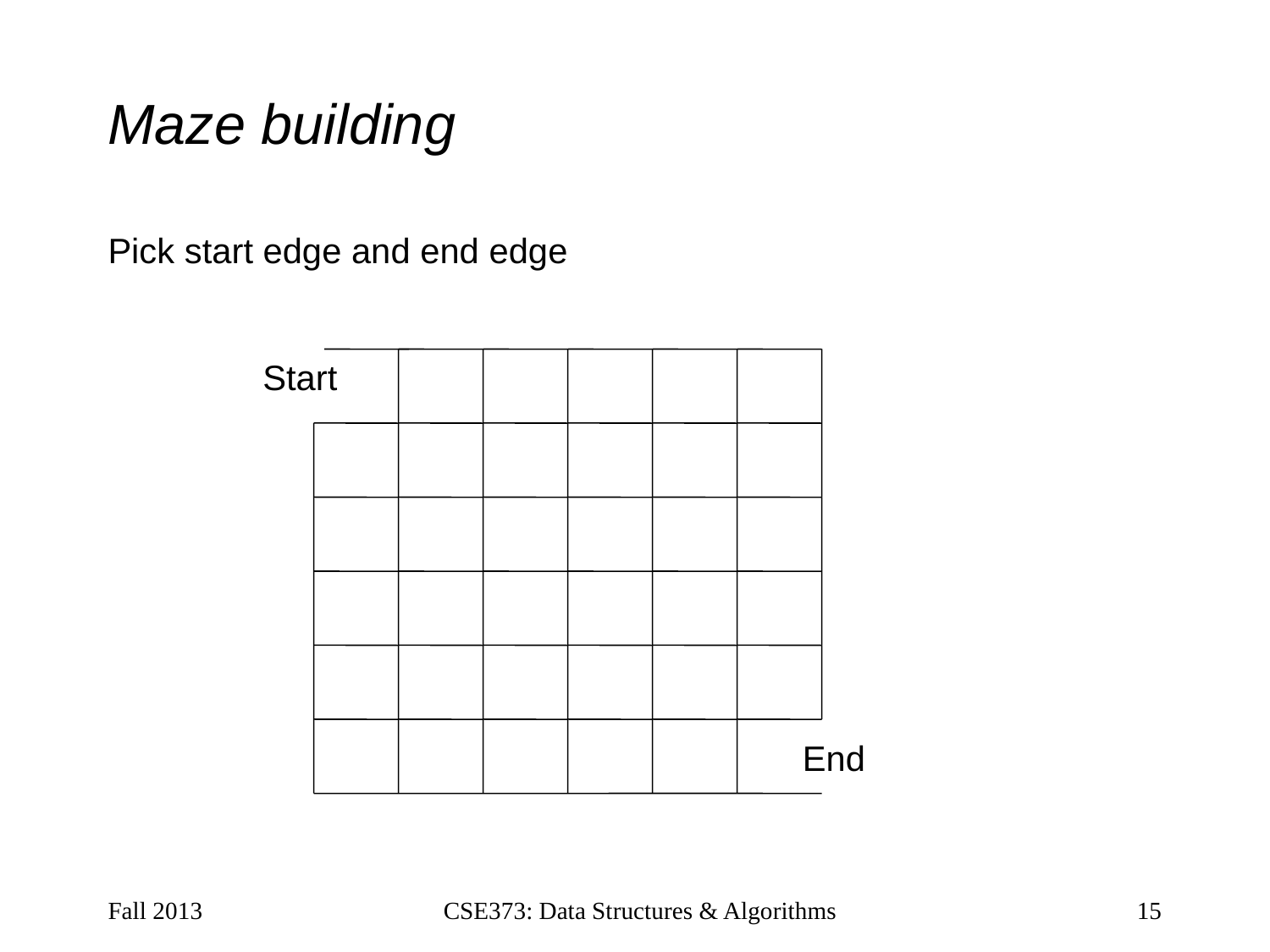

# Maze building
Pick start edge and end edge
Start

End

Fall 2013
CSE373: Data Structures & Algorithms
15